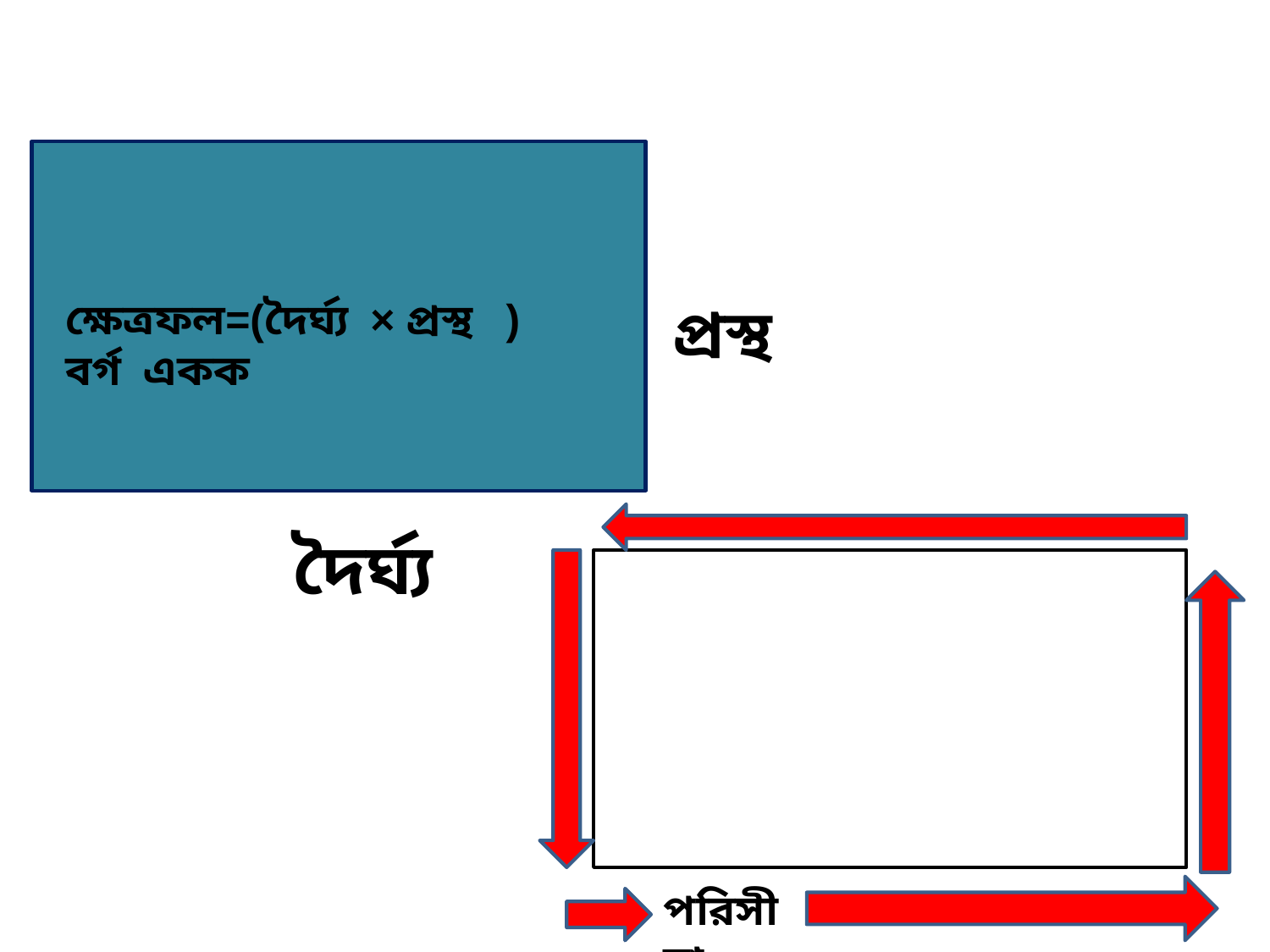

ক্ষেত্রফল=(দৈর্ঘ্য  × প্রস্থ   )  বর্গ  একক
প্রস্থ

দৈর্ঘ্য

পরিসীমা